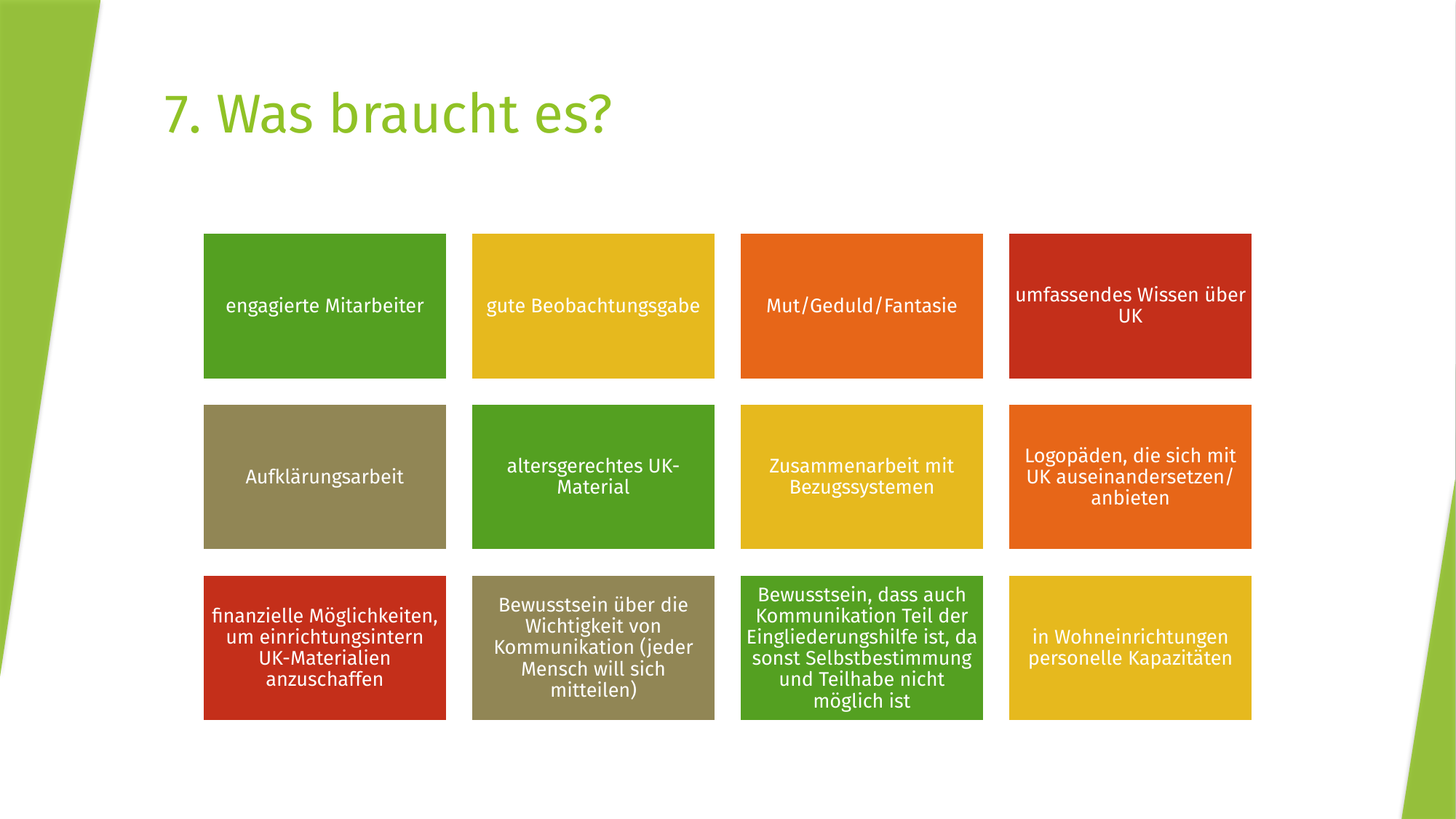

# 7. Was braucht es?
engagierte Mitarbeiter
gute Beobachtungsgabe
Mut/Geduld/Fantasie
umfassendes Wissen über UK
Aufklärungsarbeit
altersgerechtes UK- Material
Zusammenarbeit mit Bezugssystemen
Logopäden, die sich mit UK auseinandersetzen/ anbieten
finanzielle Möglichkeiten, um einrichtungsintern UK-Materialien anzuschaffen
Bewusstsein über die Wichtigkeit von Kommunikation (jeder Mensch will sich mitteilen)
Bewusstsein, dass auch Kommunikation Teil der Eingliederungshilfe ist, da sonst Selbstbestimmung und Teilhabe nicht möglich ist
in Wohneinrichtungen personelle Kapazitäten